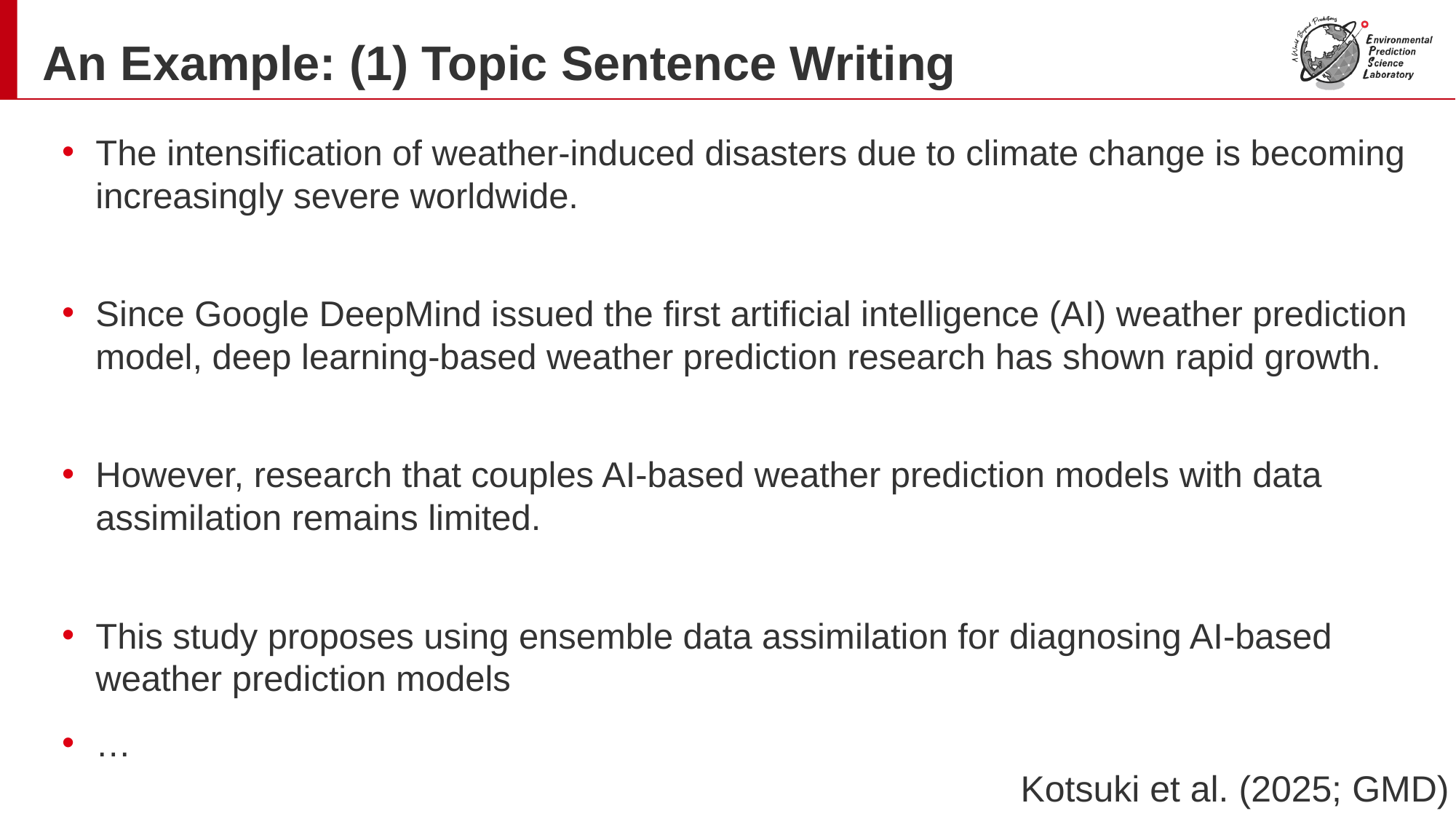

# An Example: (1) Topic Sentence Writing
The intensification of weather-induced disasters due to climate change is becoming increasingly severe worldwide.

Since Google DeepMind issued the first artificial intelligence (AI) weather prediction model, deep learning-based weather prediction research has shown rapid growth.

However, research that couples AI-based weather prediction models with data assimilation remains limited.

This study proposes using ensemble data assimilation for diagnosing AI-based weather prediction models
…
Kotsuki et al. (2025; GMD)